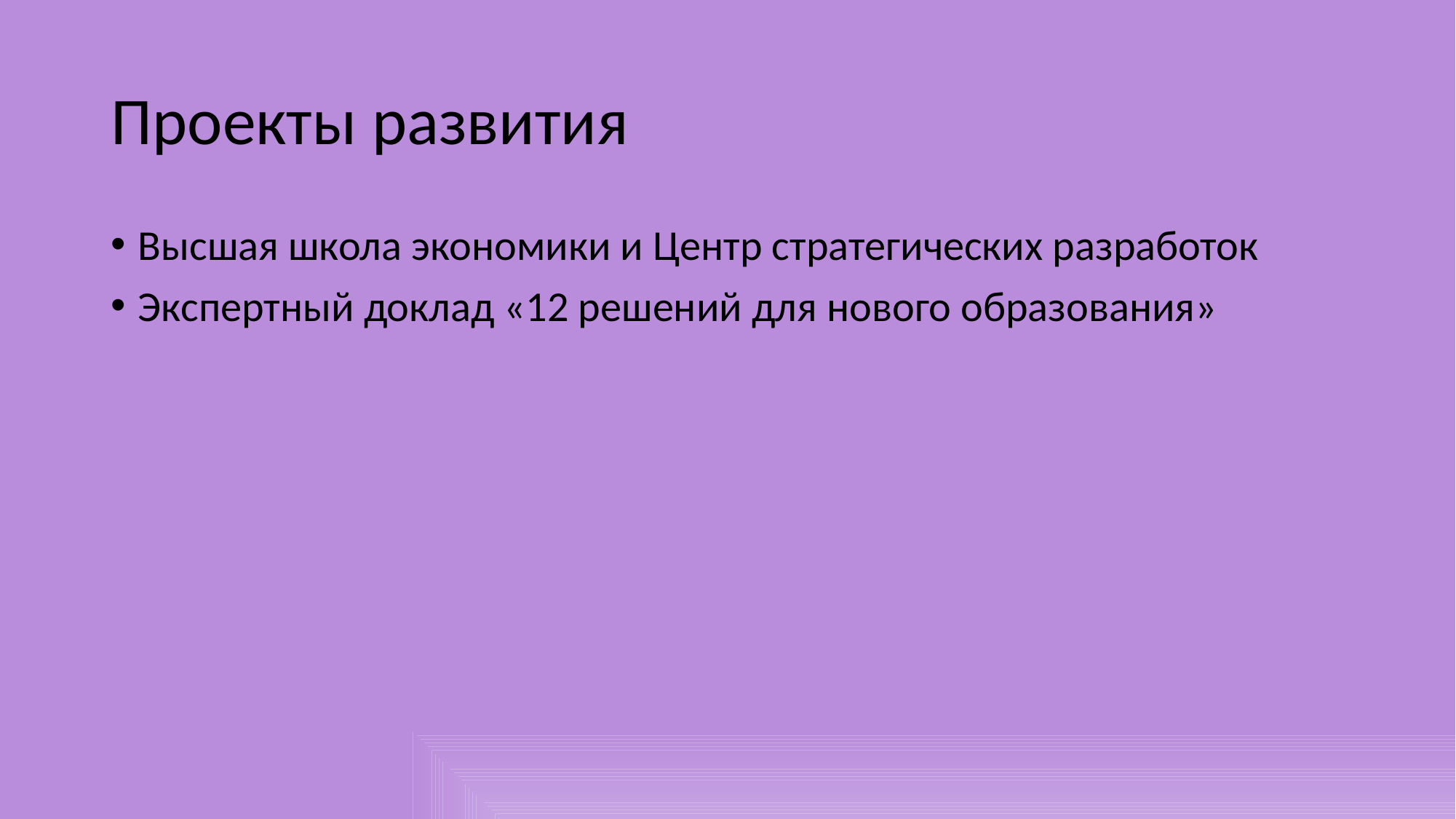

# Проекты развития
Высшая школа экономики и Центр стратегических разработок
Экспертный доклад «12 решений для нового образования»